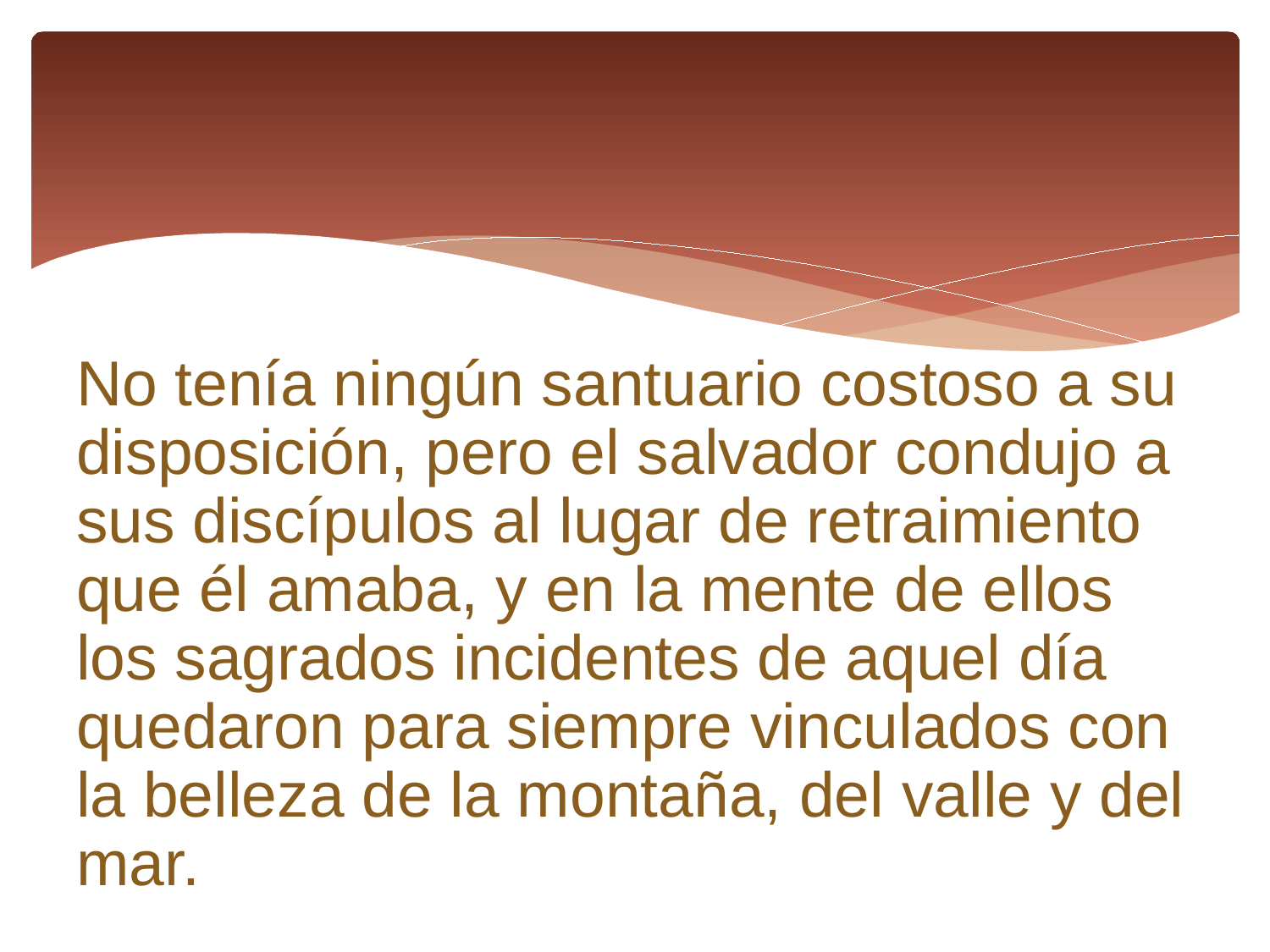

No tenía ningún santuario costoso a su disposición, pero el salvador condujo a sus discípulos al lugar de retraimiento que él amaba, y en la mente de ellos los sagrados incidentes de aquel día quedaron para siempre vinculados con la belleza de la montaña, del valle y del mar.

(El Deseado de Todas las Gentes. Pág. 258).